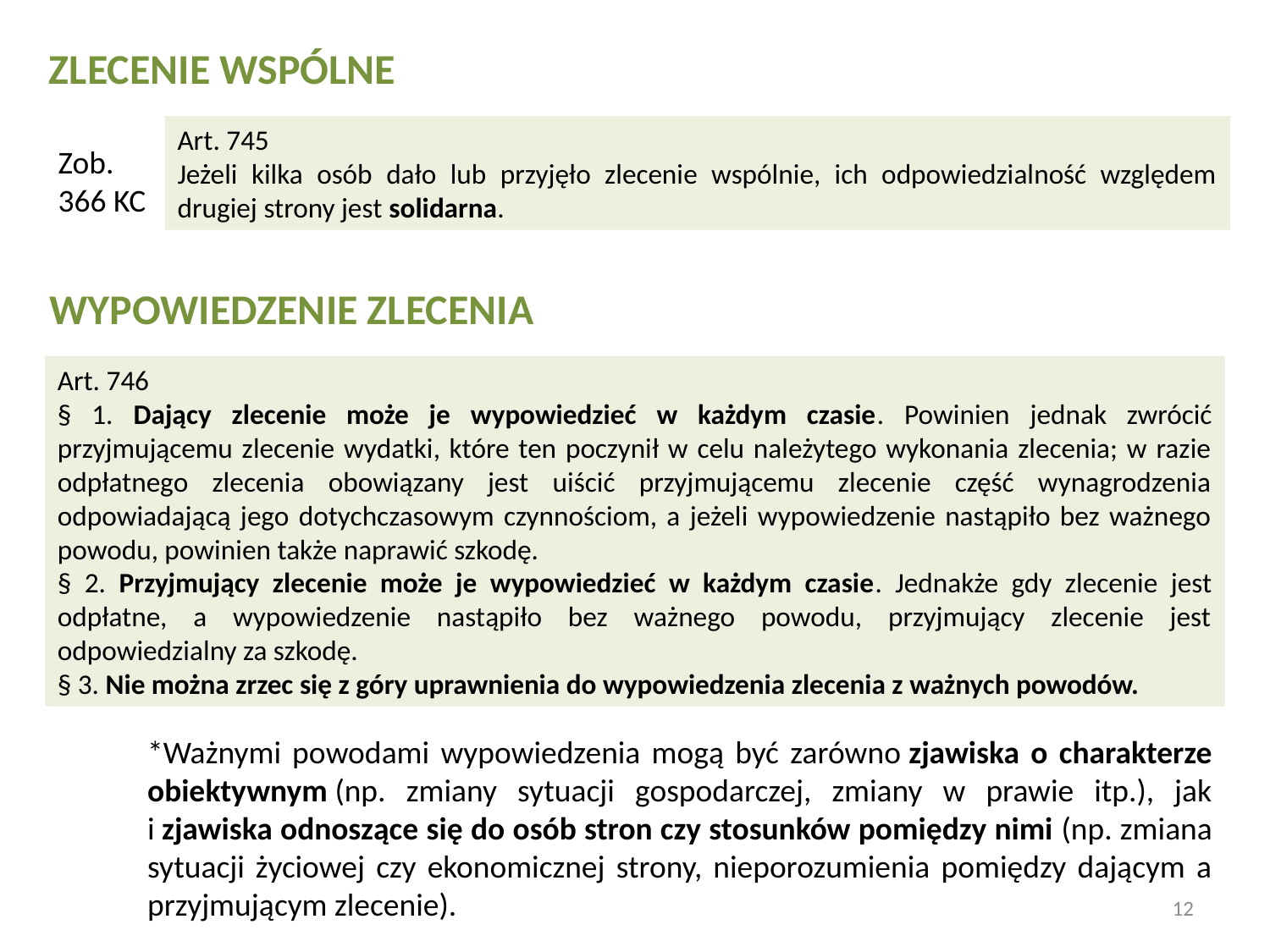

ZLECENIE WSPÓLNE
Art. 745
Jeżeli kilka osób dało lub przyjęło zlecenie wspólnie, ich odpowiedzialność względem drugiej strony jest solidarna.
Zob.
366 KC
WYPOWIEDZENIE ZLECENIA
Art. 746
§ 1. Dający zlecenie może je wypowiedzieć w każdym czasie. Powinien jednak zwrócić przyjmującemu zlecenie wydatki, które ten poczynił w celu należytego wykonania zlecenia; w razie odpłatnego zlecenia obowiązany jest uiścić przyjmującemu zlecenie część wynagrodzenia odpowiadającą jego dotychczasowym czynnościom, a jeżeli wypowiedzenie nastąpiło bez ważnego powodu, powinien także naprawić szkodę.
§ 2. Przyjmujący zlecenie może je wypowiedzieć w każdym czasie. Jednakże gdy zlecenie jest odpłatne, a wypowiedzenie nastąpiło bez ważnego powodu, przyjmujący zlecenie jest odpowiedzialny za szkodę.
§ 3. Nie można zrzec się z góry uprawnienia do wypowiedzenia zlecenia z ważnych powodów.
*Ważnymi powodami wypowiedzenia mogą być zarówno zjawiska o charakterze obiektywnym (np. zmiany sytuacji gospodarczej, zmiany w prawie itp.), jak i zjawiska odnoszące się do osób stron czy stosunków pomiędzy nimi (np. zmiana sytuacji życiowej czy ekonomicznej strony, nieporozumienia pomiędzy dającym a przyjmującym zlecenie).
12